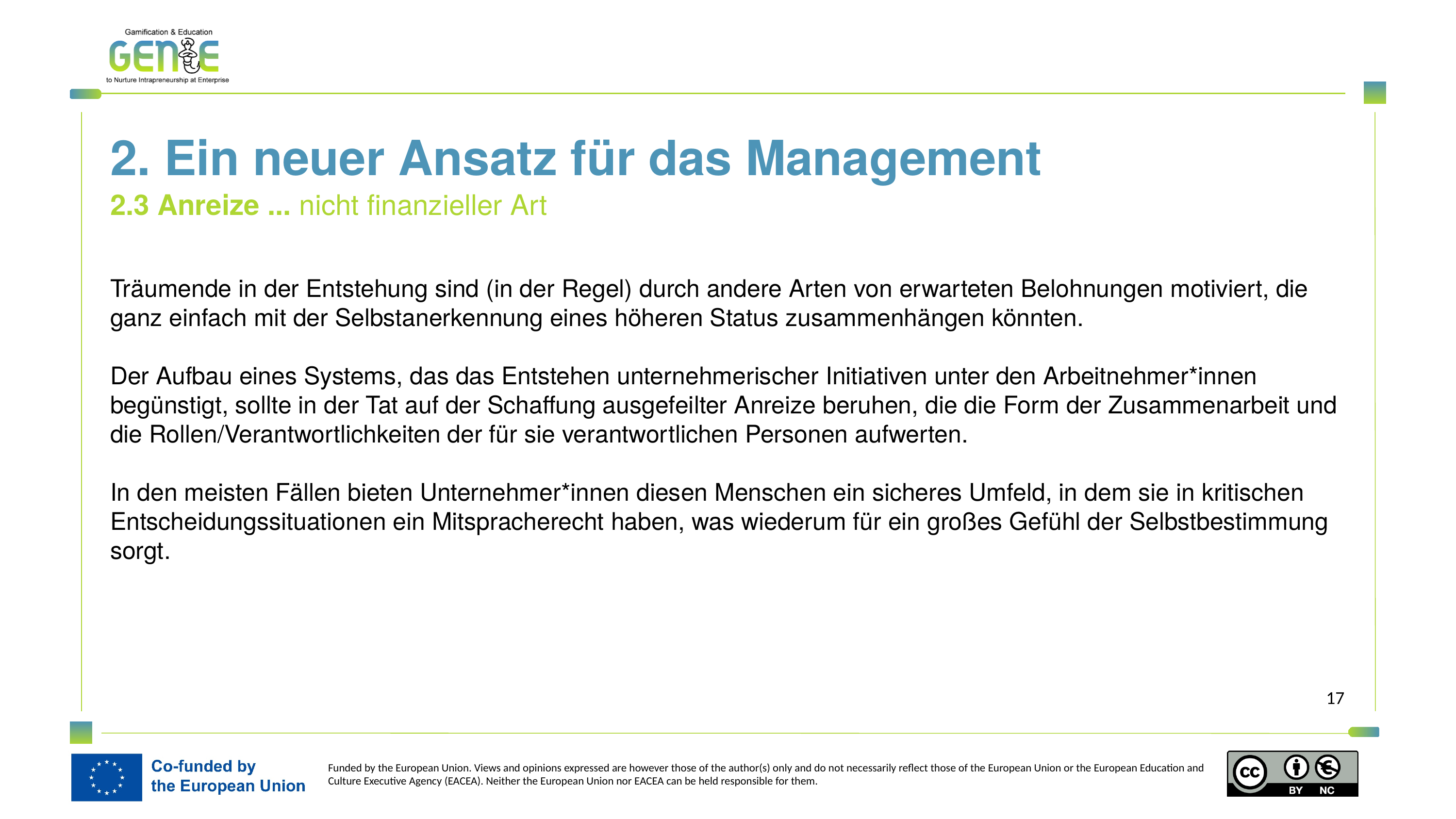

2. Ein neuer Ansatz für das Management
2.3 Anreize ... nicht finanzieller Art
Träumende in der Entstehung sind (in der Regel) durch andere Arten von erwarteten Belohnungen motiviert, die ganz einfach mit der Selbstanerkennung eines höheren Status zusammenhängen könnten.

Der Aufbau eines Systems, das das Entstehen unternehmerischer Initiativen unter den Arbeitnehmer*innen begünstigt, sollte in der Tat auf der Schaffung ausgefeilter Anreize beruhen, die die Form der Zusammenarbeit und die Rollen/Verantwortlichkeiten der für sie verantwortlichen Personen aufwerten.

In den meisten Fällen bieten Unternehmer*innen diesen Menschen ein sicheres Umfeld, in dem sie in kritischen Entscheidungssituationen ein Mitspracherecht haben, was wiederum für ein großes Gefühl der Selbstbestimmung sorgt.